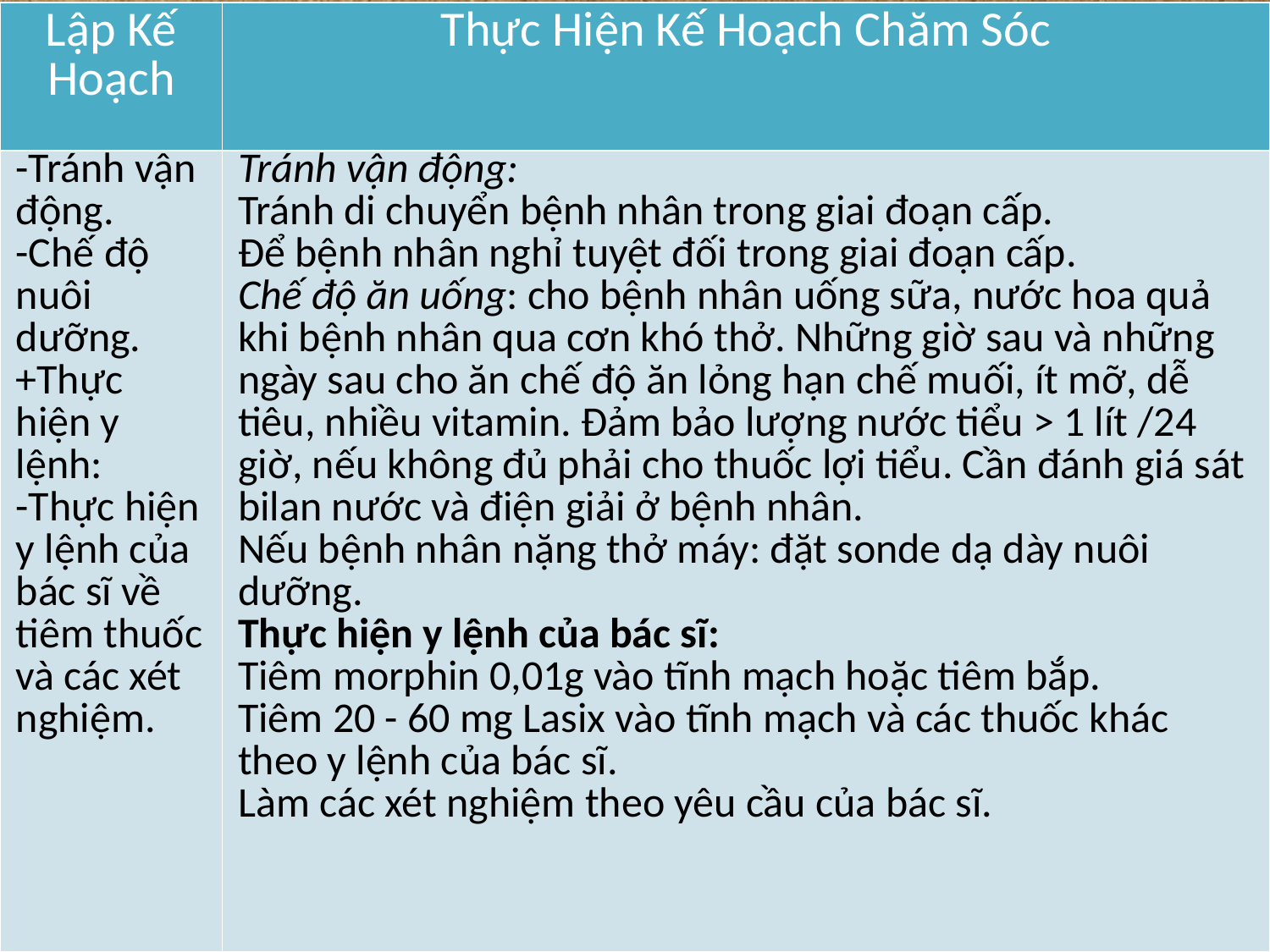

| Lập Kế Hoạch | Thực Hiện Kế Hoạch Chăm Sóc |
| --- | --- |
| -Tránh vận động. -Chế độ nuôi dưỡng. +Thực hiện y lệnh: -Thực hiện y lệnh của bác sĩ về tiêm thuốc và các xét nghiệm. | Tránh vận động: Tránh di chuyển bệnh nhân trong giai đoạn cấp. Để bệnh nhân nghỉ tuyệt đối trong giai đoạn cấp. Chế độ ăn uống: cho bệnh nhân uống sữa, nước hoa quả khi bệnh nhân qua cơn khó thở. Những giờ sau và những ngày sau cho ăn chế độ ăn lỏng hạn chế muối, ít mỡ, dễ tiêu, nhiều vitamin. Đảm bảo lượng nước tiểu > 1 lít /24 giờ, nếu không đủ phải cho thuốc lợi tiểu. Cần đánh giá sát bilan nước và điện giải ở bệnh nhân. Nếu bệnh nhân nặng thở máy: đặt sonde dạ dày nuôi dưỡng. Thực hiện y lệnh của bác sĩ: Tiêm morphin 0,01g vào tĩnh mạch hoặc tiêm bắp. Tiêm 20 - 60 mg Lasix vào tĩnh mạch và các thuốc khác theo y lệnh của bác sĩ. Làm các xét nghiệm theo yêu cầu của bác sĩ. |
#